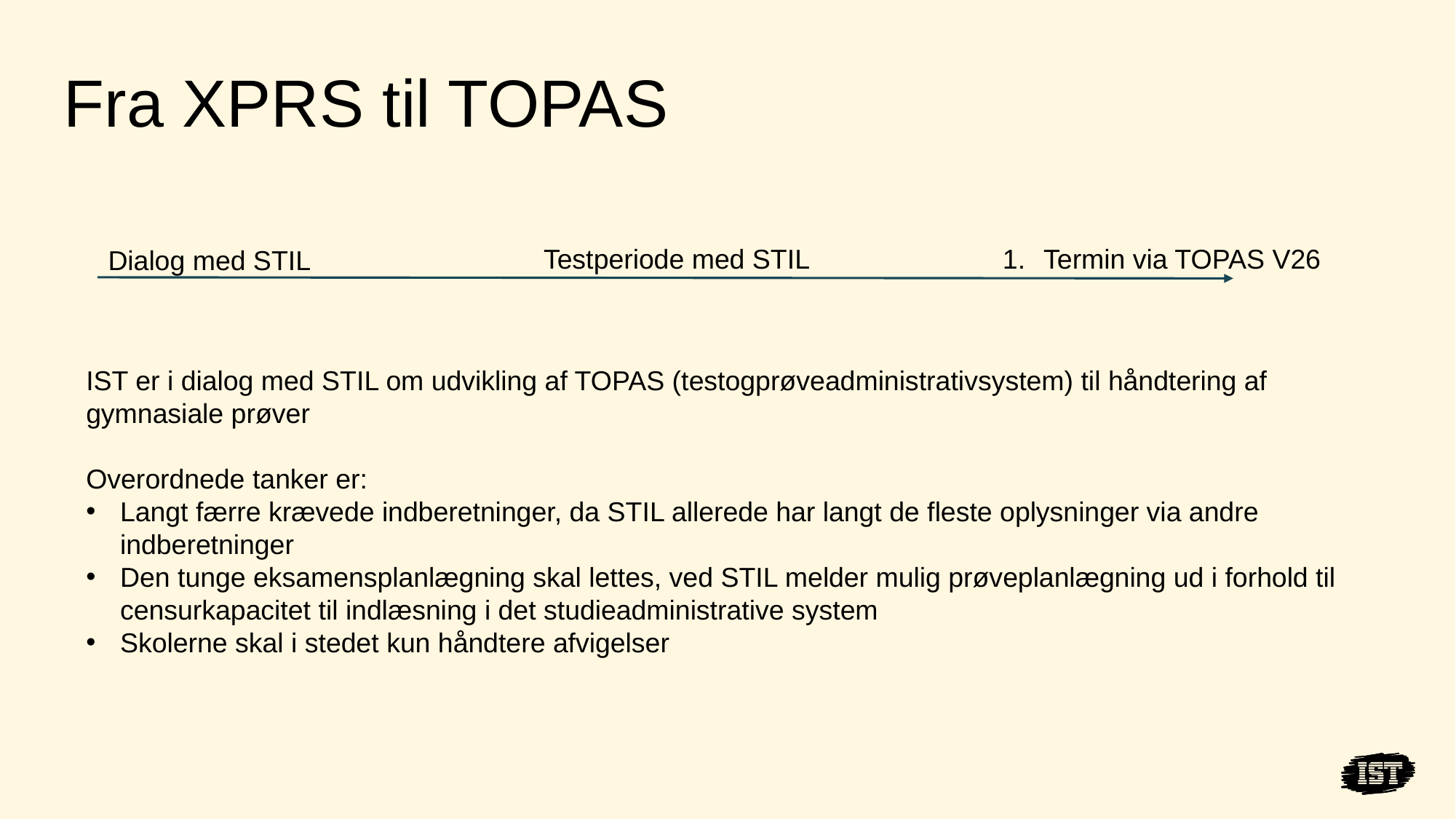

# Fra XPRS til TOPAS
Termin via TOPAS V26
Testperiode med STIL
Dialog med STIL
IST er i dialog med STIL om udvikling af TOPAS (testogprøveadministrativsystem) til håndtering af gymnasiale prøver

Overordnede tanker er:
Langt færre krævede indberetninger, da STIL allerede har langt de fleste oplysninger via andre indberetninger
Den tunge eksamensplanlægning skal lettes, ved STIL melder mulig prøveplanlægning ud i forhold til censurkapacitet til indlæsning i det studieadministrative system
Skolerne skal i stedet kun håndtere afvigelser